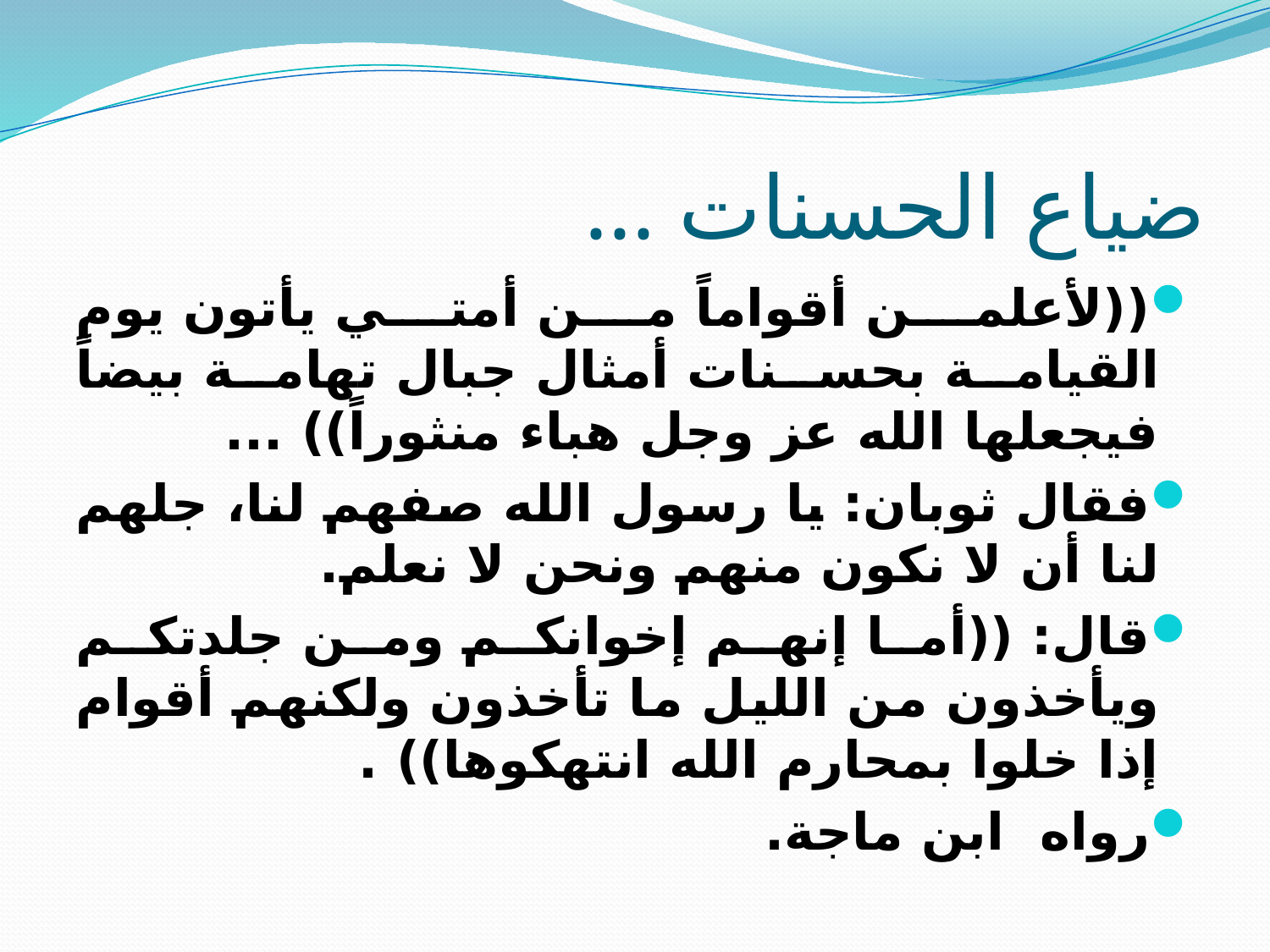

# ضياع الحسنات ...
((لأعلمن أقواماً من أمتي يأتون يوم القيامة بحسنات أمثال جبال تهامة بيضاً فيجعلها الله عز وجل هباء منثوراً)) ...
فقال ثوبان: يا رسول الله صفهم لنا، جلهم لنا أن لا نكون منهم ونحن لا نعلم.
قال: ((أما إنهم إخوانكم ومن جلدتكم ويأخذون من الليل ما تأخذون ولكنهم أقوام إذا خلوا بمحارم الله انتهكوها)) .
رواه  ابن ماجة.